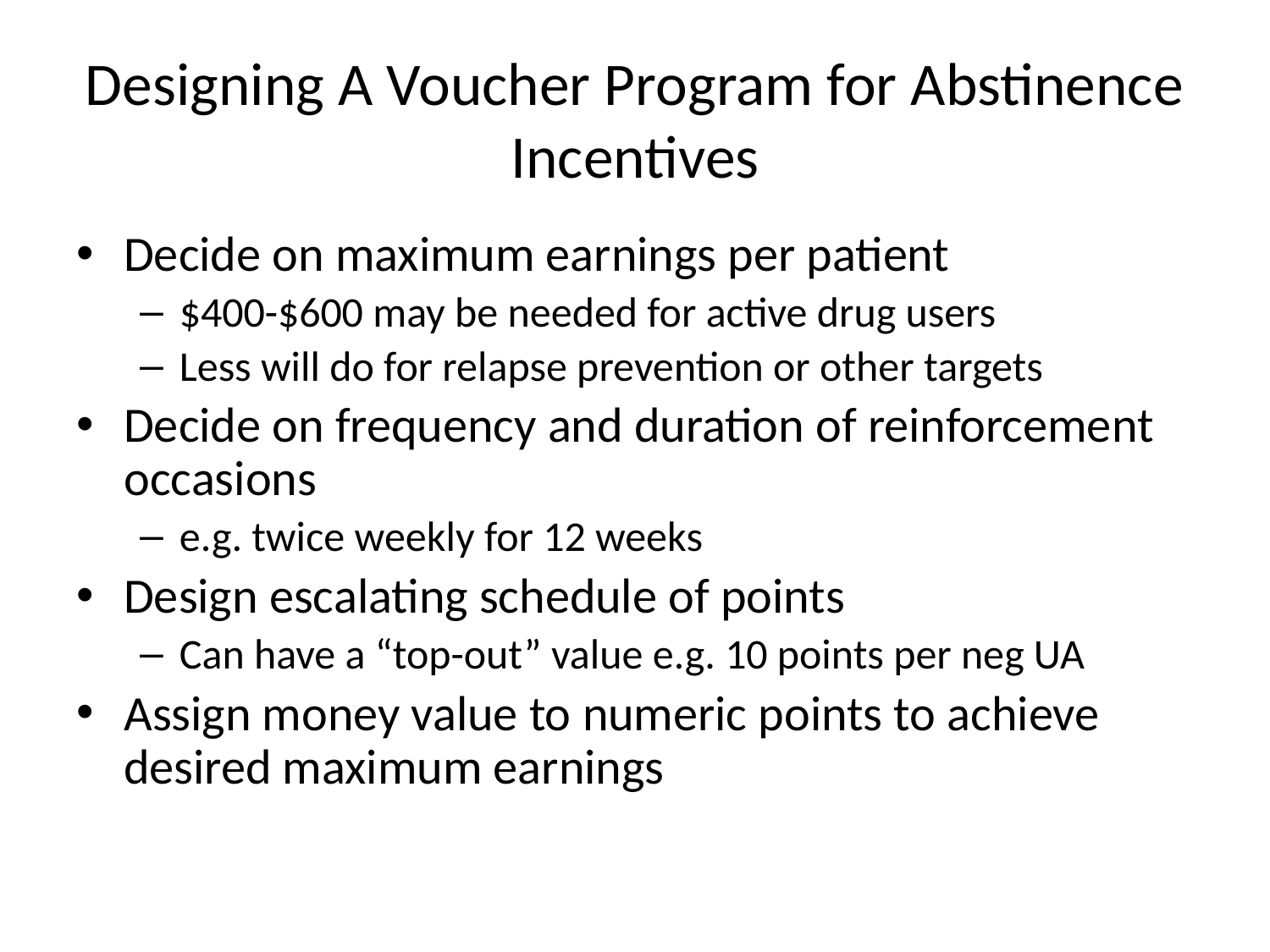

# Designing A Voucher Program for Abstinence Incentives
Decide on maximum earnings per patient
$400-$600 may be needed for active drug users
Less will do for relapse prevention or other targets
Decide on frequency and duration of reinforcement occasions
e.g. twice weekly for 12 weeks
Design escalating schedule of points
Can have a “top-out” value e.g. 10 points per neg UA
Assign money value to numeric points to achieve desired maximum earnings